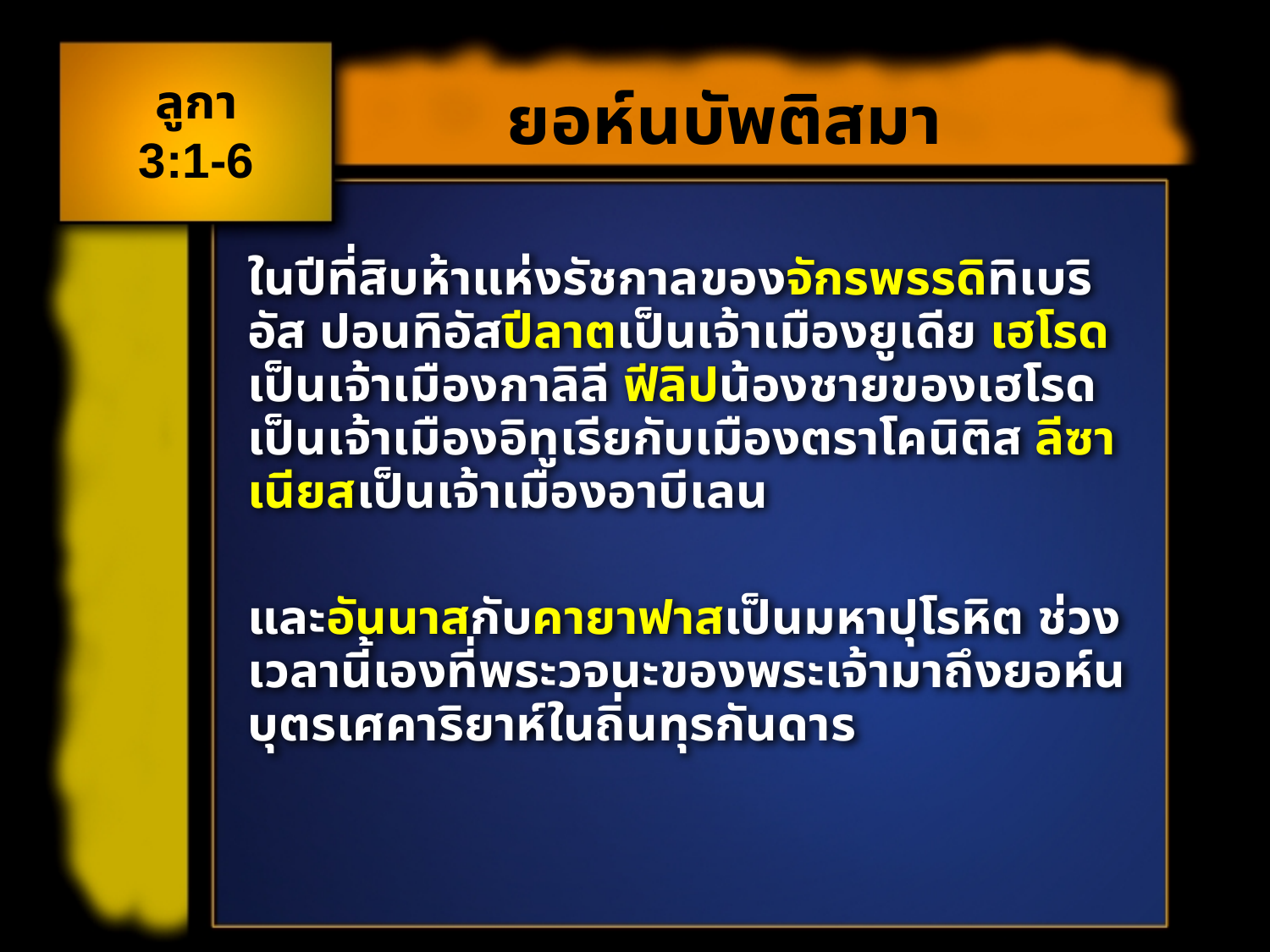

ลูกา
3:1-6
ยอห์นบัพติสมา
ใน​ปี​ที่​สิบ​ห้า​แห่ง​รัช​กาล​ของ​จักร​พรรดิ​ทิ​เบ​ริ​อัส ปอน​ทิอัส​ปีลาต​เป็น​เจ้า​เมือง​ยูเดีย เฮ​โรด​เป็น​เจ้า​เมือง​กา​ลิลี ฟีลิป​น้อง​ชาย​ของ​เฮ​โรด​เป็น​เจ้า​เมือง​อิทู​เรีย​กับ​เมือง​ตรา​โค​นิ​ติส ลี​ซา​เนียส​เป็น​เจ้า​เมือง​อา​บี​เลน

และ​อัน​นาส​กับ​คา​ยา​ฟาส​เป็น​มหา​ปุโร​หิต ช่วง​เวลา​นี้​เอง​ที่​พระ​วจนะ​ของ​พระ​เจ้า​มา​ถึง​ยอห์น​บุตร​เศ​คา​ริยาห์​ใน​ถิ่น​ทุร​กัน​ดาร